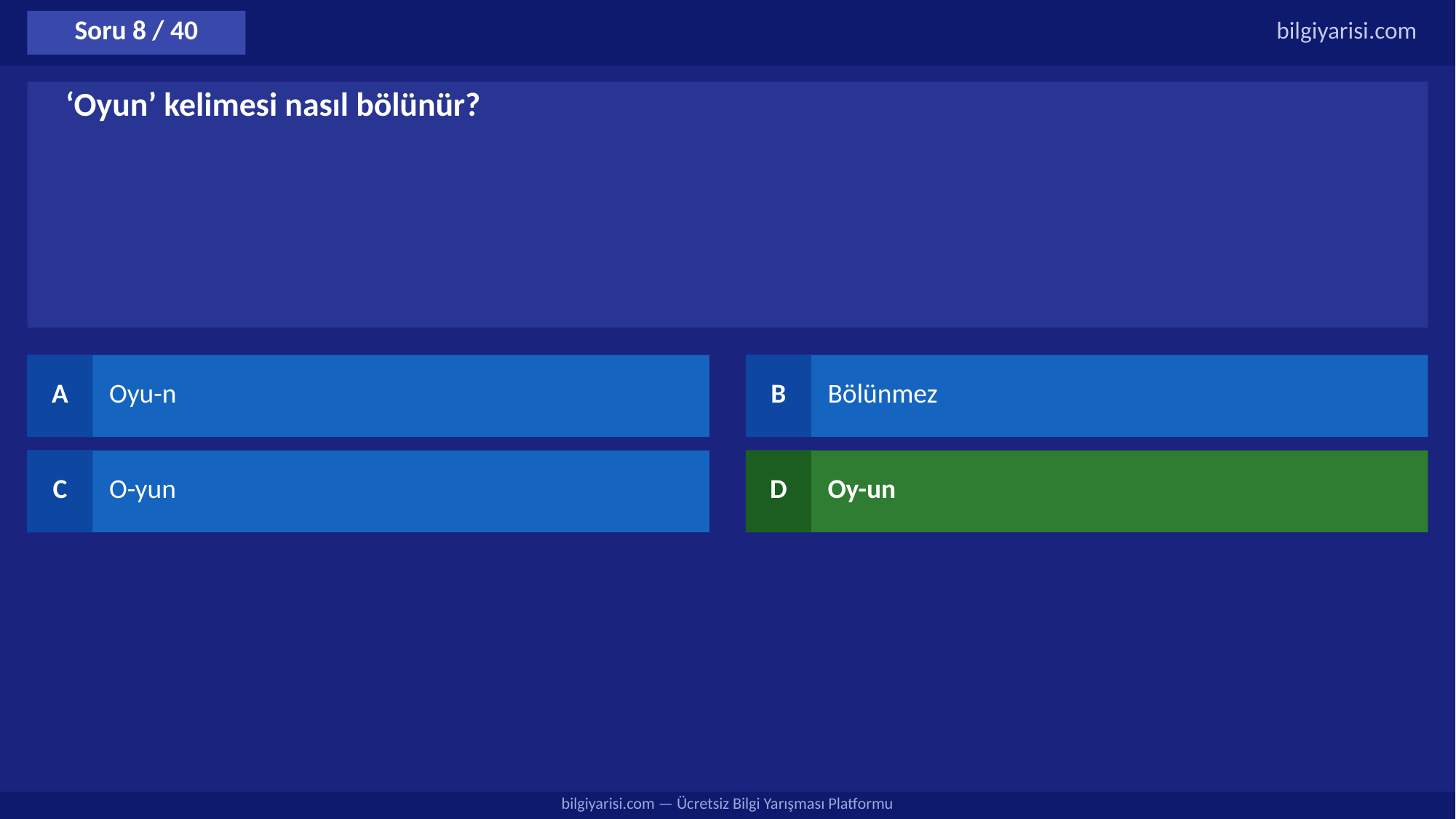

Soru 8 / 40
bilgiyarisi.com

‘Oyun’ kelimesi nasıl bölünür?

A
Oyu-n

B
Bölünmez

C
O-yun

D
Oy-un
bilgiyarisi.com — Ücretsiz Bilgi Yarışması Platformu